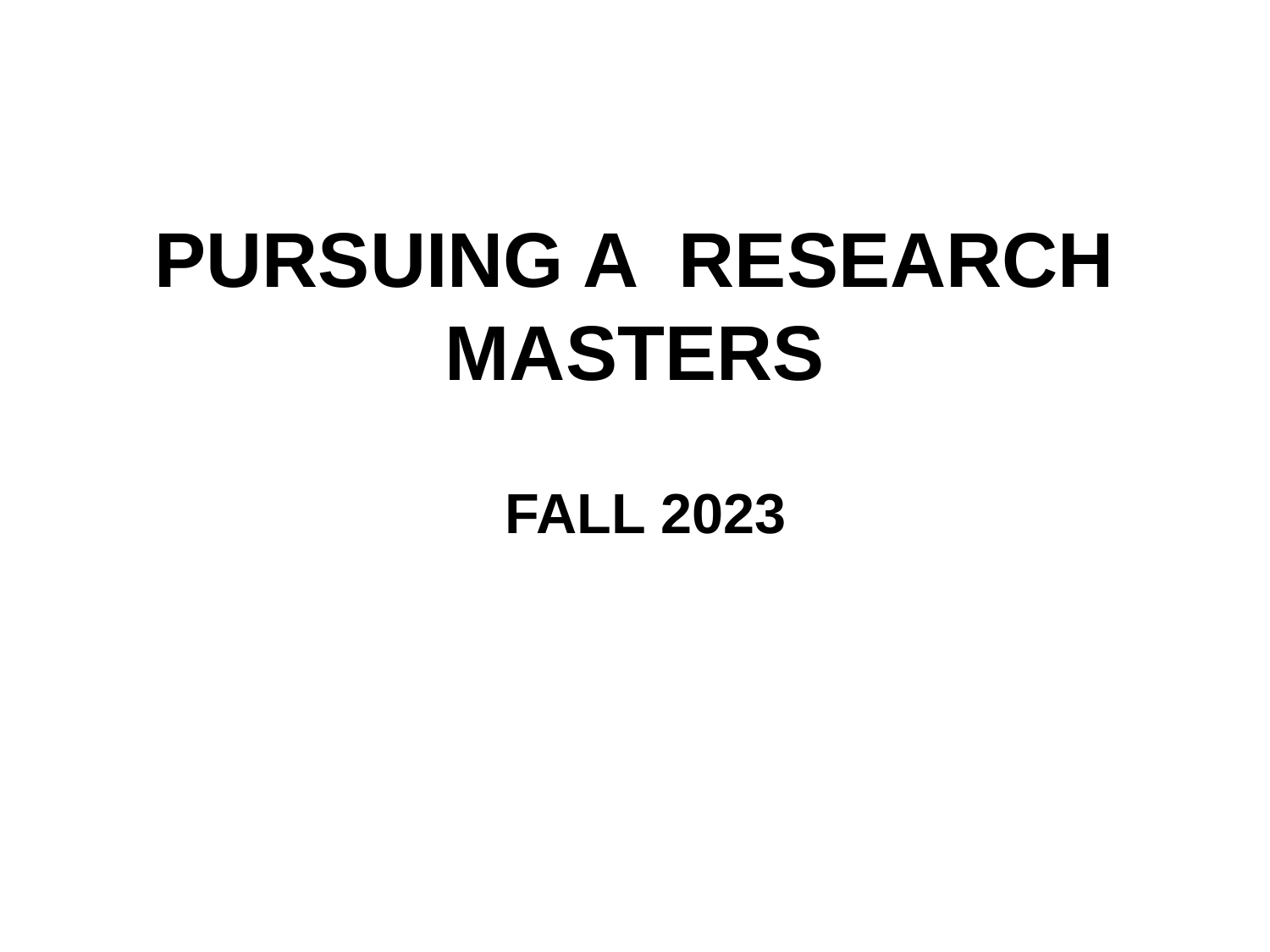

# PURSUING A  RESEARCH MASTERS

FALL 2023